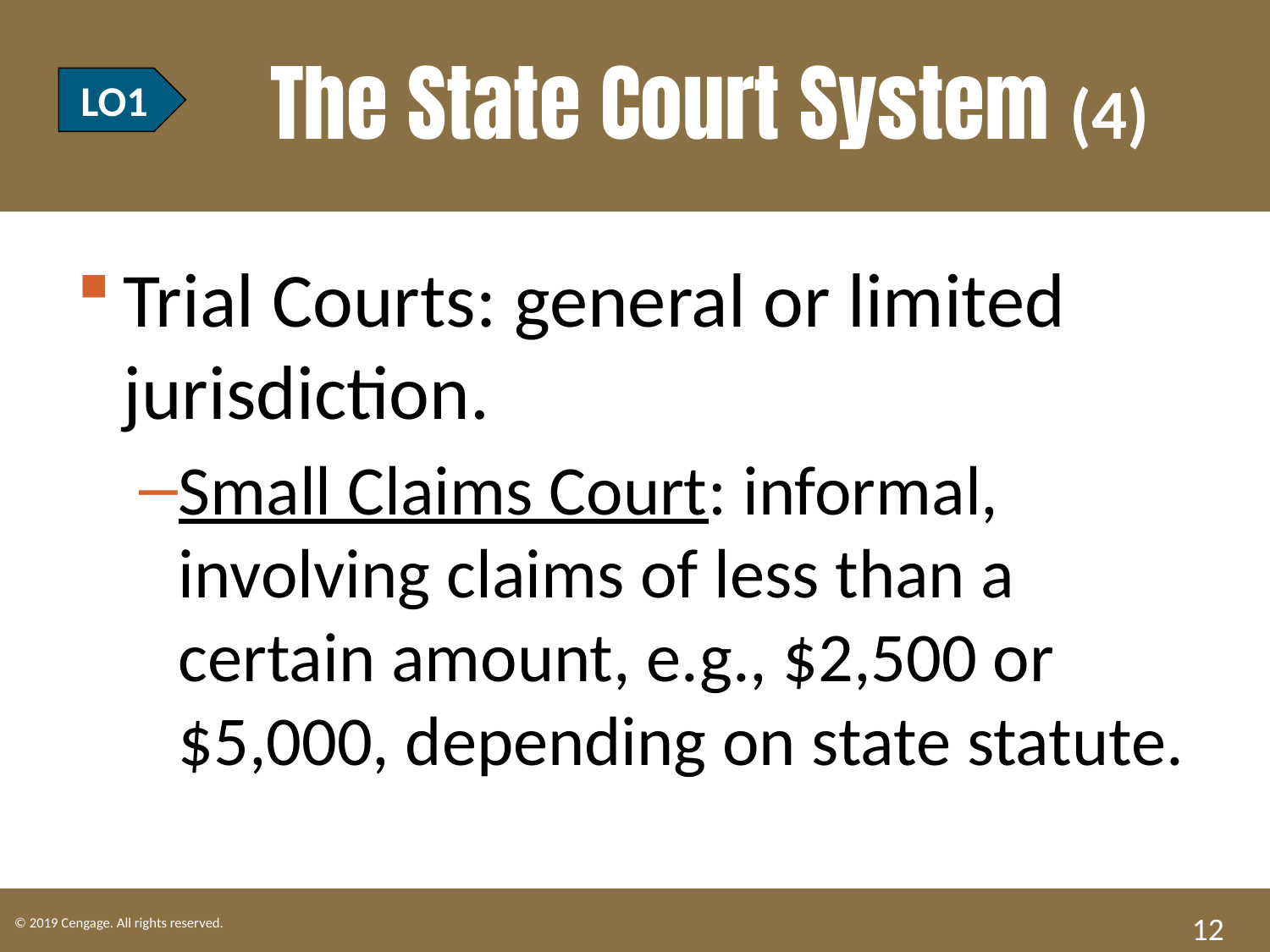

LO1            The State Court System (4)
LO1
Trial Courts: general or limited jurisdiction.
Small Claims Court: informal, involving claims of less than a certain amount, e.g., $2,500 or $5,000, depending on state statute.
12